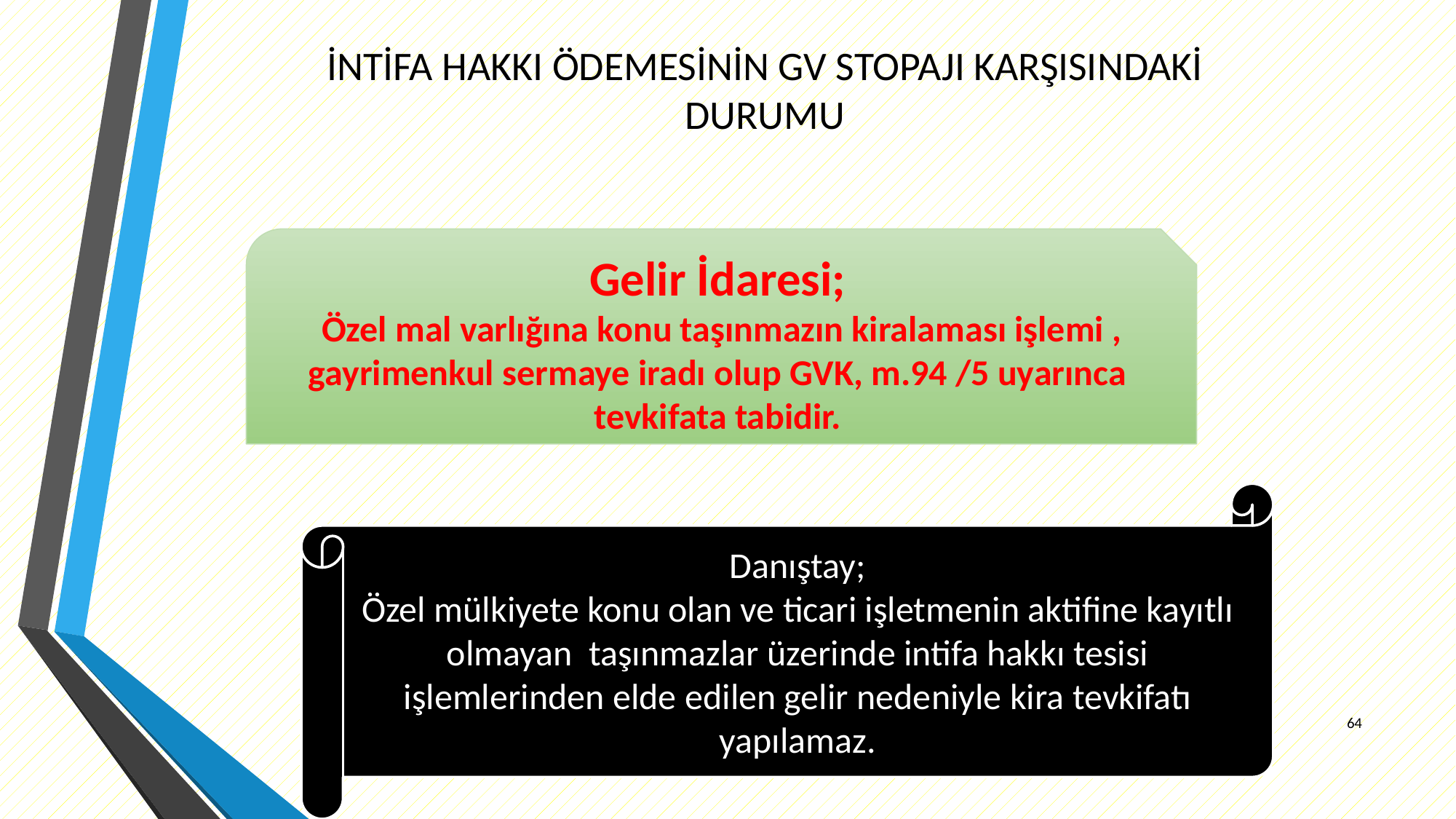

# İNTİFA HAKKI ÖDEMESİNİN GV STOPAJI KARŞISINDAKİ DURUMU
Gelir İdaresi;
 Özel mal varlığına konu taşınmazın kiralaması işlemi , gayrimenkul sermaye iradı olup GVK, m.94 /5 uyarınca tevkifata tabidir.
Danıştay;
Özel mülkiyete konu olan ve ticari işletmenin aktifine kayıtlı olmayan  taşınmazlar üzerinde intifa hakkı tesisi işlemlerinden elde edilen gelir nedeniyle kira tevkifatı yapılamaz.
64